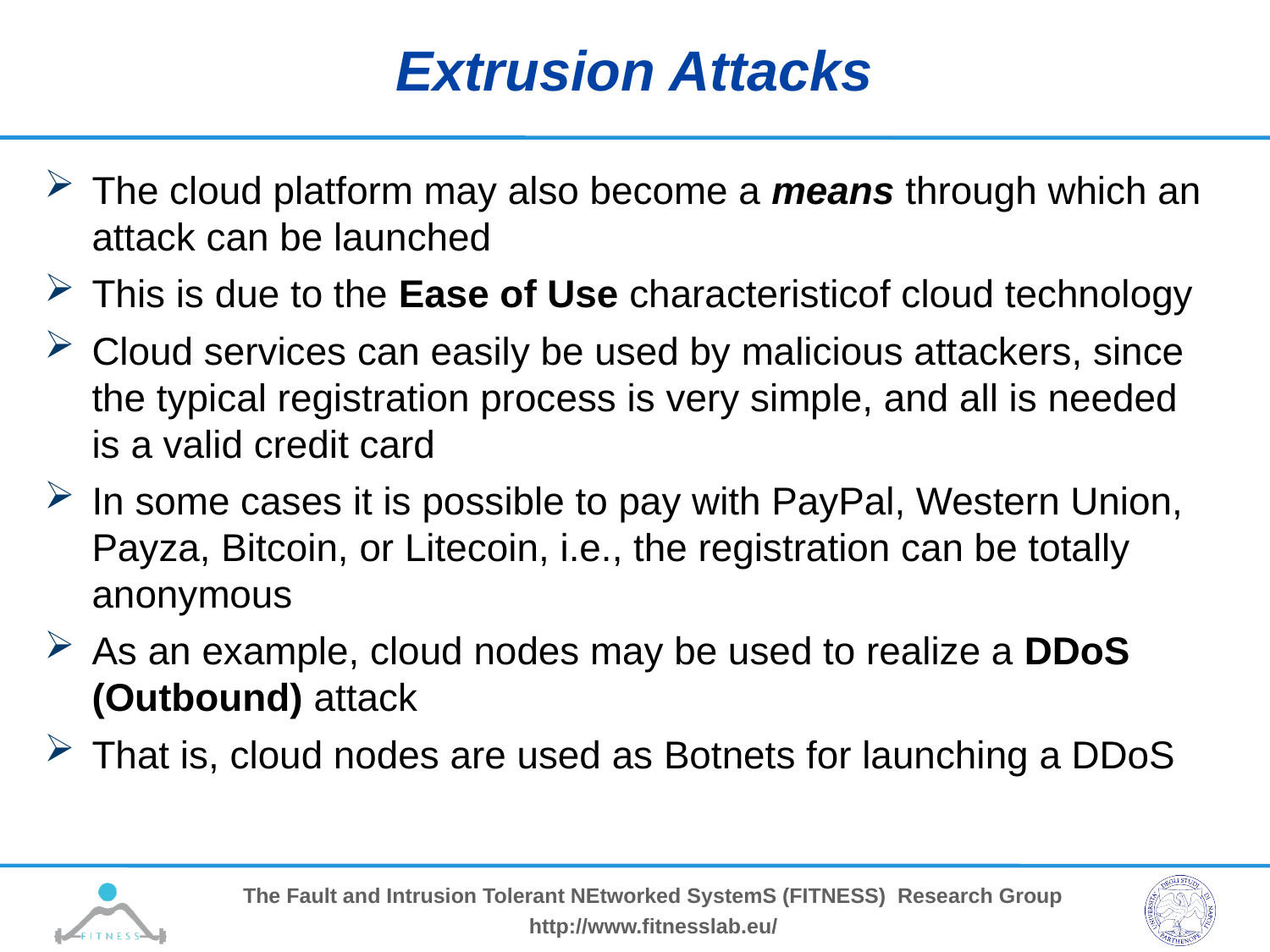

# Extrusion Attacks
The cloud platform may also become a means through which an attack can be launched
This is due to the Ease of Use characteristicof cloud technology
Cloud services can easily be used by malicious attackers, since the typical registration process is very simple, and all is needed is a valid credit card
In some cases it is possible to pay with PayPal, Western Union, Payza, Bitcoin, or Litecoin, i.e., the registration can be totally anonymous
As an example, cloud nodes may be used to realize a DDoS (Outbound) attack
That is, cloud nodes are used as Botnets for launching a DDoS